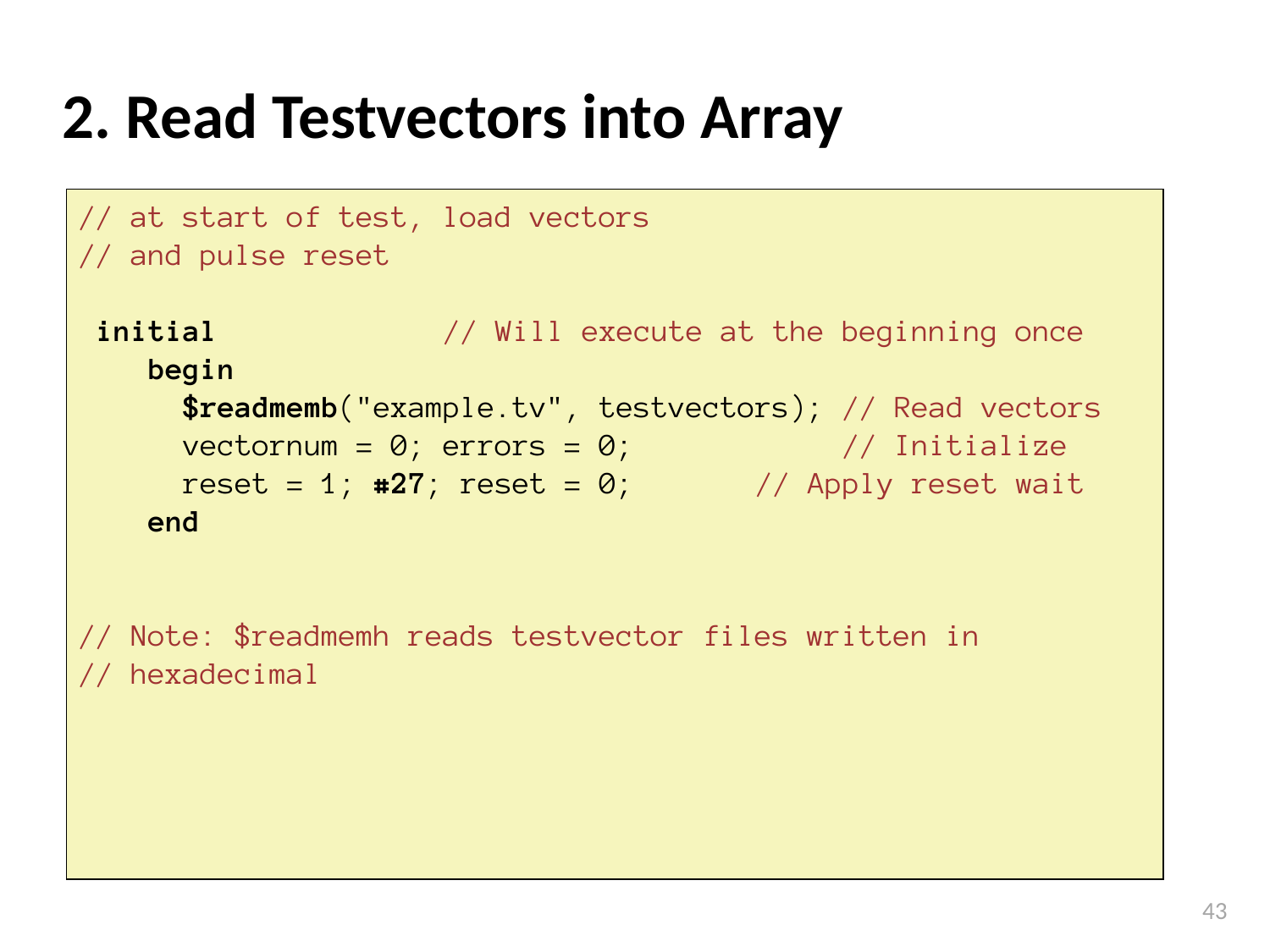

# 2. Read Testvectors into Array

// at start of test, load vectors
// and pulse reset

 initial             // Will execute at the beginning once
    begin
      $readmemb("example.tv", testvectors); // Read vectors
      vectornum = 0; errors = 0;            // Initialize
      reset = 1; #27; reset = 0;       // Apply reset wait
    end

// Note: $readmemh reads testvector files written in
// hexadecimal